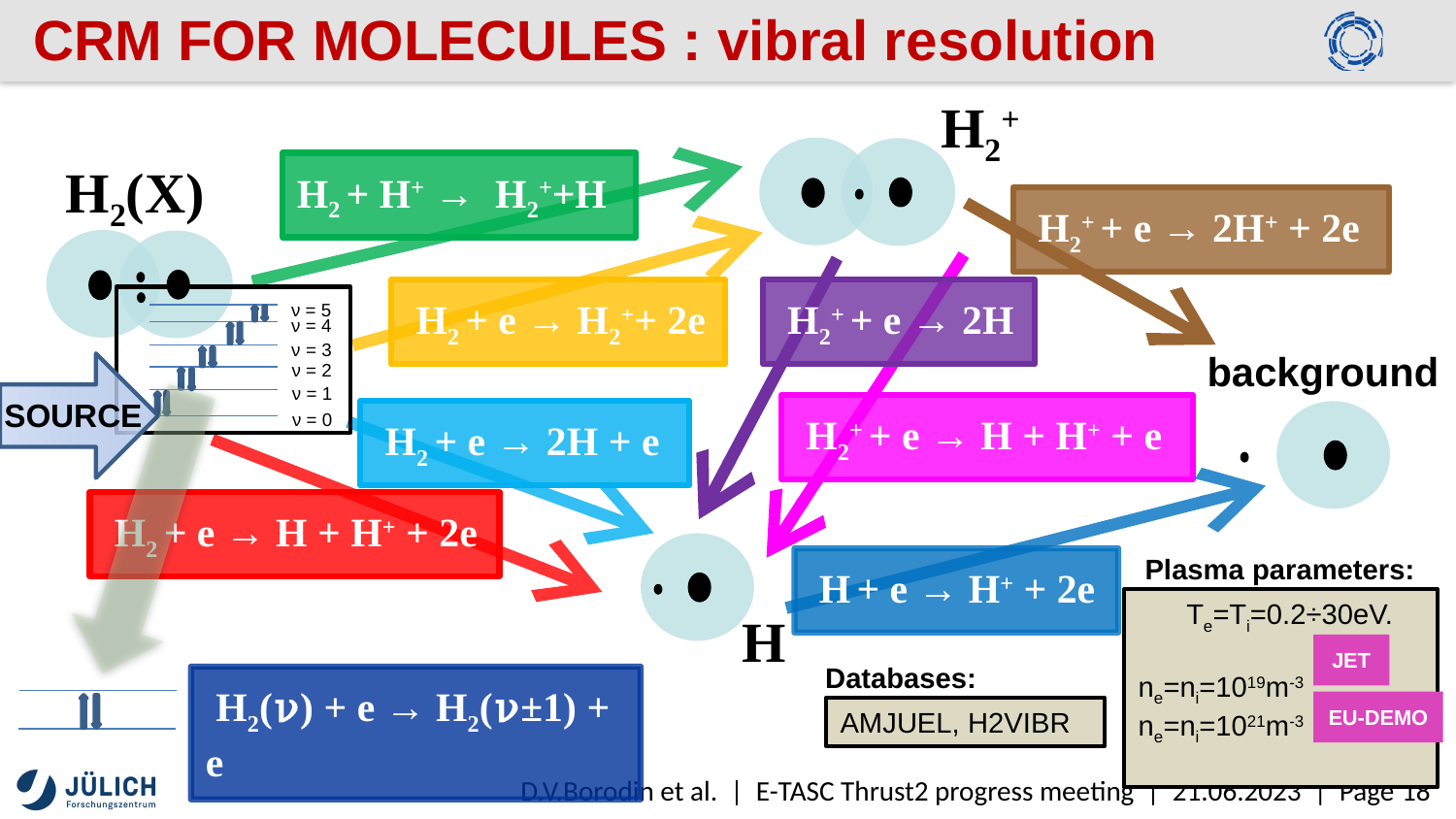

CRM FOR MOLECULES : vibral resolution
H2+

H2(X)
H2 + H+ →  H2++H
 H2+ + e → 2H+ + 2e

 H2 + e → H2++ 2e
 H2+ + e → 2H

ν = 5

ν = 4

ν = 3
background

ν = 2

ν = 1

SOURCE

 H2+ + e → H + H+ + e
 H2 + e → 2H + e
ν = 0

 H2 + e → H + H+ + 2e

Plasma parameters:

 H + e → H+ + 2e
      Te=Ti=0.2÷30eV.

ne=ni=1019m-3
ne=ni=1021m-3

H
JET
Databases:

 H2(ν) + e → H2(ν±1) + e

EU-DEMO
AMJUEL, H2VIBR